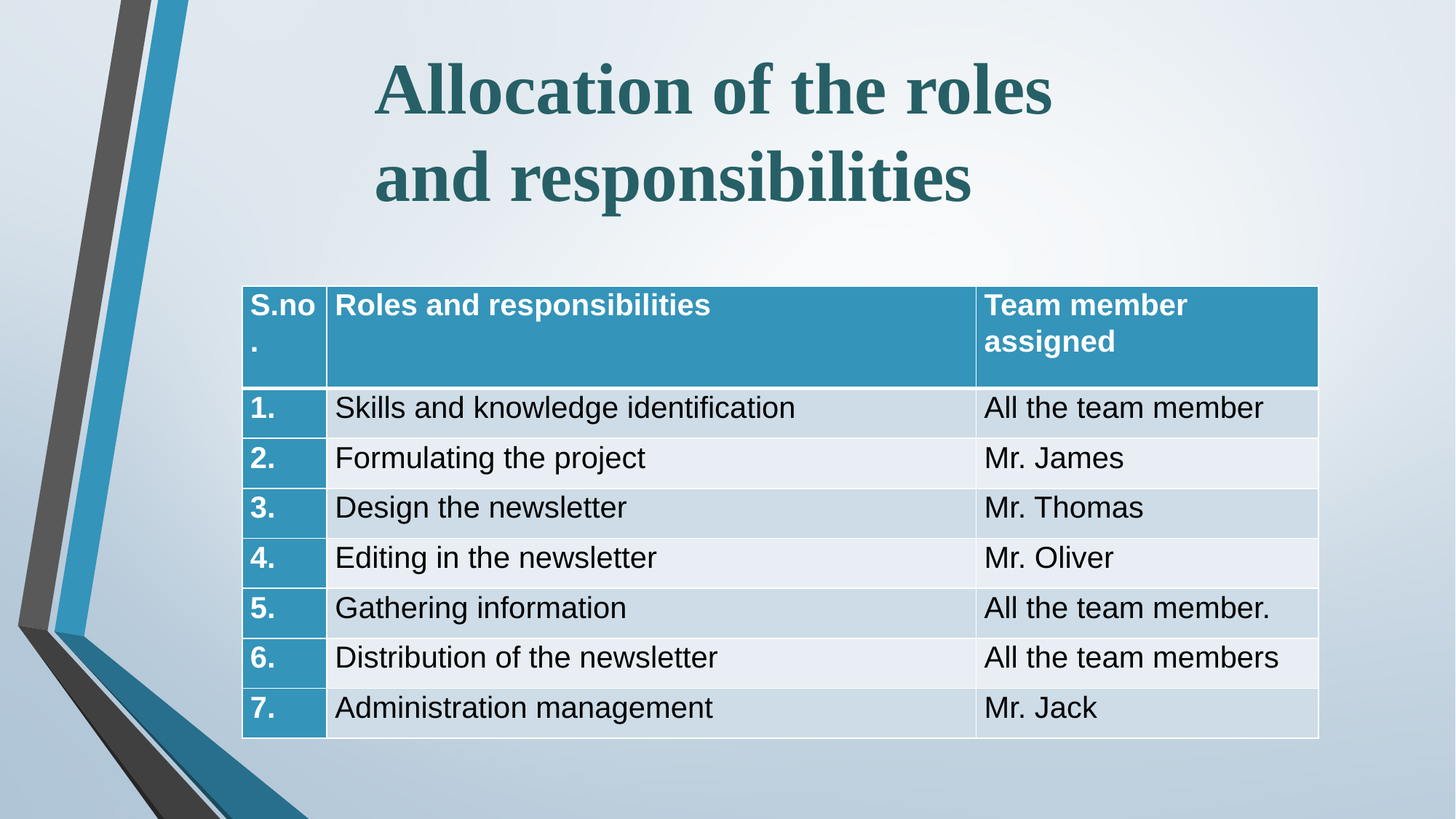

Allocation of the roles and responsibilities
| S.no. | Roles and responsibilities | Team member assigned |
| --- | --- | --- |
| 1. | Skills and knowledge identification | All the team member |
| 2. | Formulating the project | Mr. James |
| 3. | Design the newsletter | Mr. Thomas |
| 4. | Editing in the newsletter | Mr. Oliver |
| 5. | Gathering information | All the team member. |
| 6. | Distribution of the newsletter | All the team members |
| 7. | Administration management | Mr. Jack |